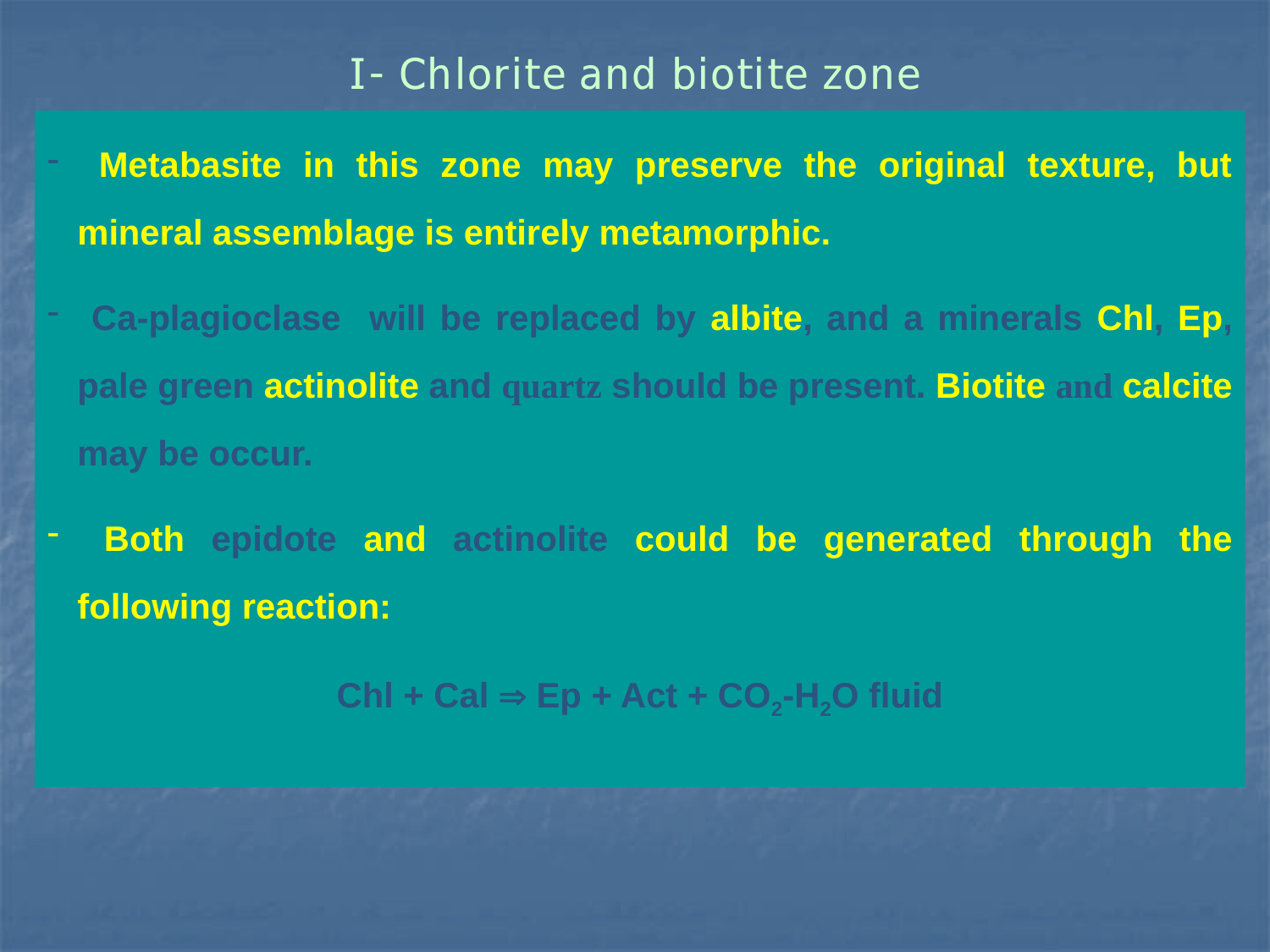

# I- Chlorite and biotite zone
 Metabasite in this zone may preserve the original texture, but mineral assemblage is entirely metamorphic.
 Ca-plagioclase  will be replaced by albite, and a minerals Chl, Ep, pale green actinolite and quartz should be present. Biotite and calcite may be occur.
 Both epidote and actinolite could be generated through the following reaction:
Chl + Cal ⇒ Ep + Act + CO2-H2O fluid